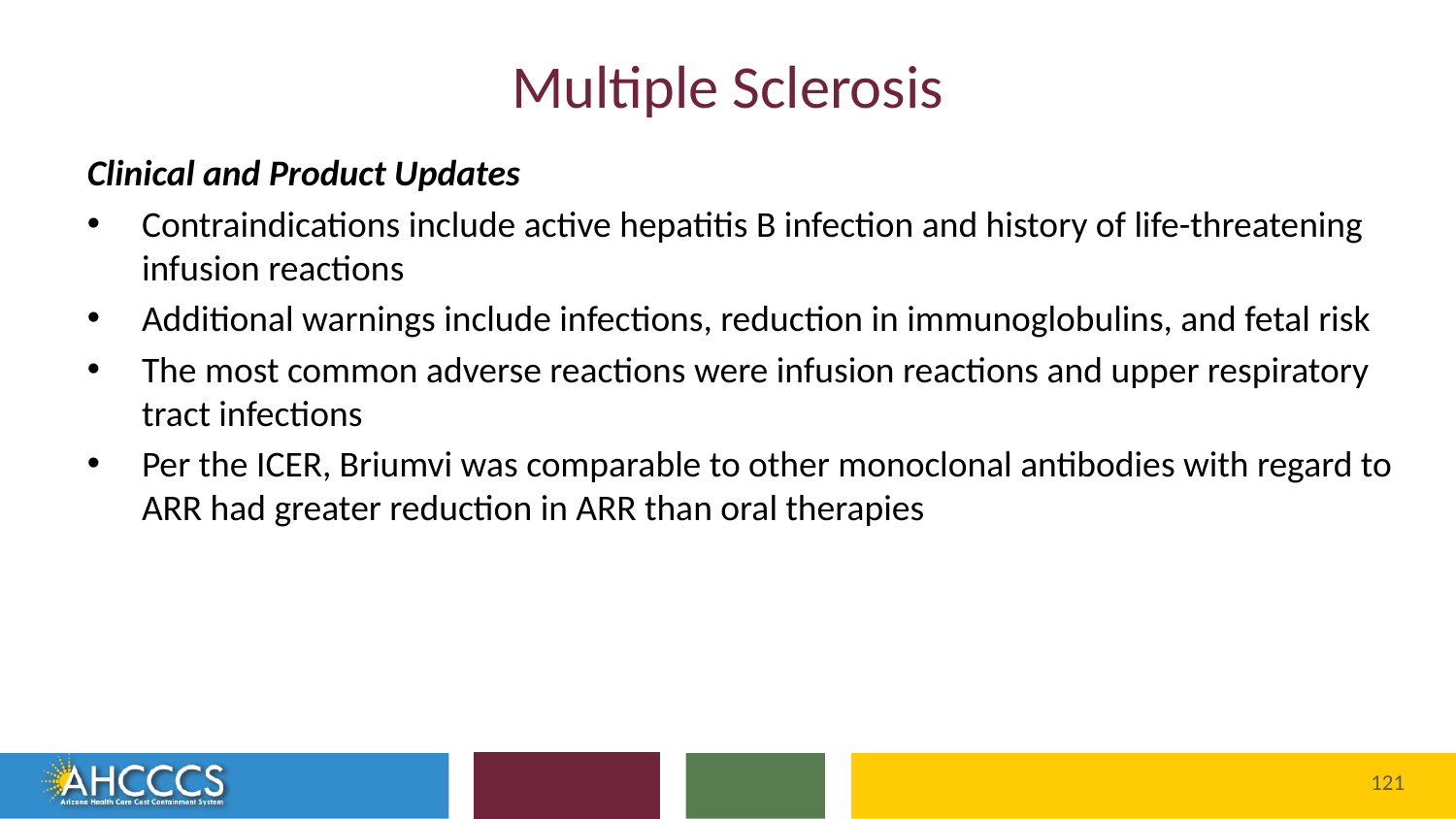

# Multiple Sclerosis
Clinical and Product Updates
Contraindications include active hepatitis B infection and history of life-threatening infusion reactions
Additional warnings include infections, reduction in immunoglobulins, and fetal risk
The most common adverse reactions were infusion reactions and upper respiratory tract infections
Per the ICER, Briumvi was comparable to other monoclonal antibodies with regard to ARR had greater reduction in ARR than oral therapies
121